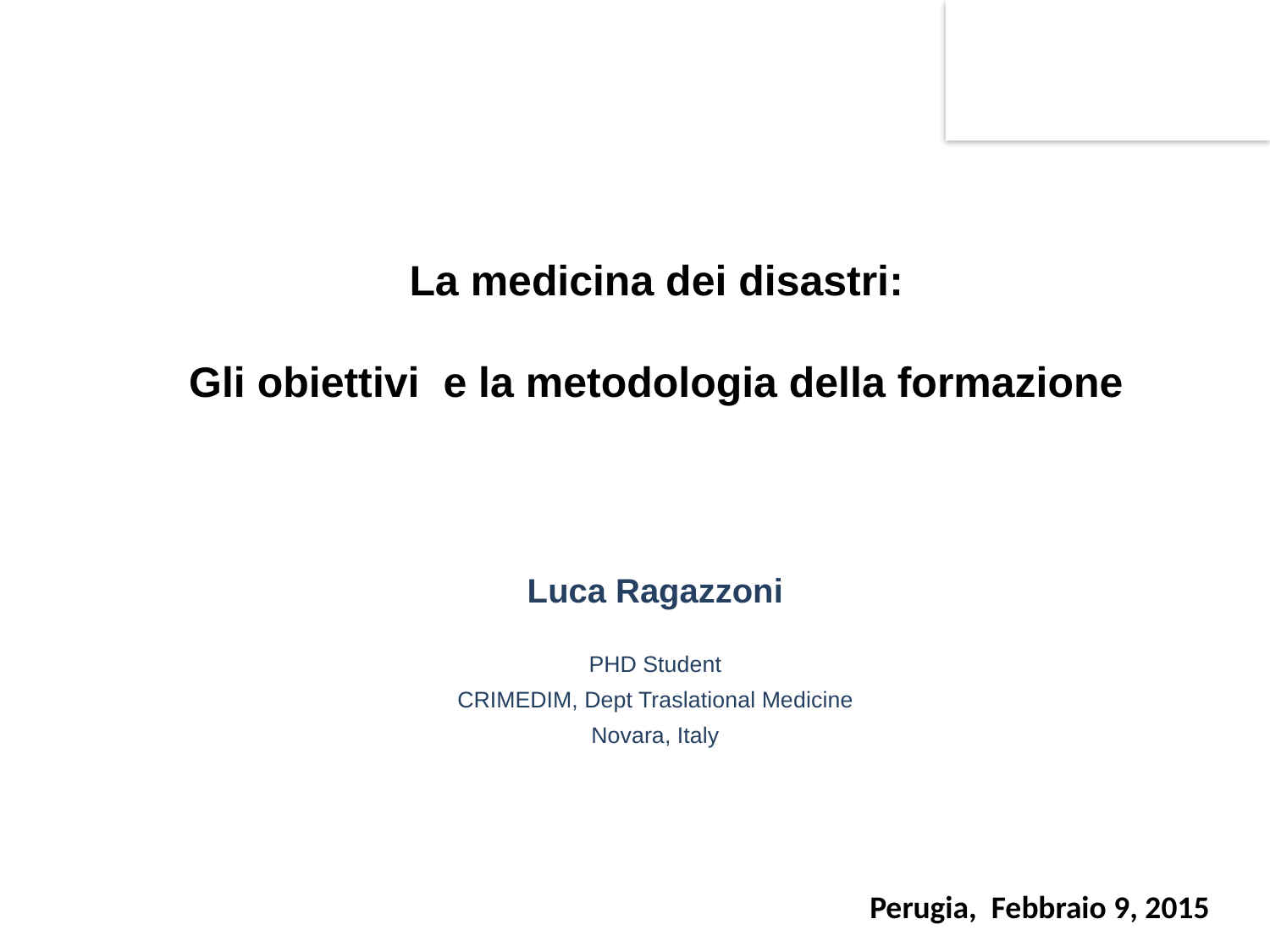

La medicina dei disastri:

Gli obiettivi  e la metodologia della formazione

Luca Ragazzoni

PHD Student
CRIMEDIM, Dept Traslational Medicine
Novara, Italy

Perugia,  Febbraio 9, 2015